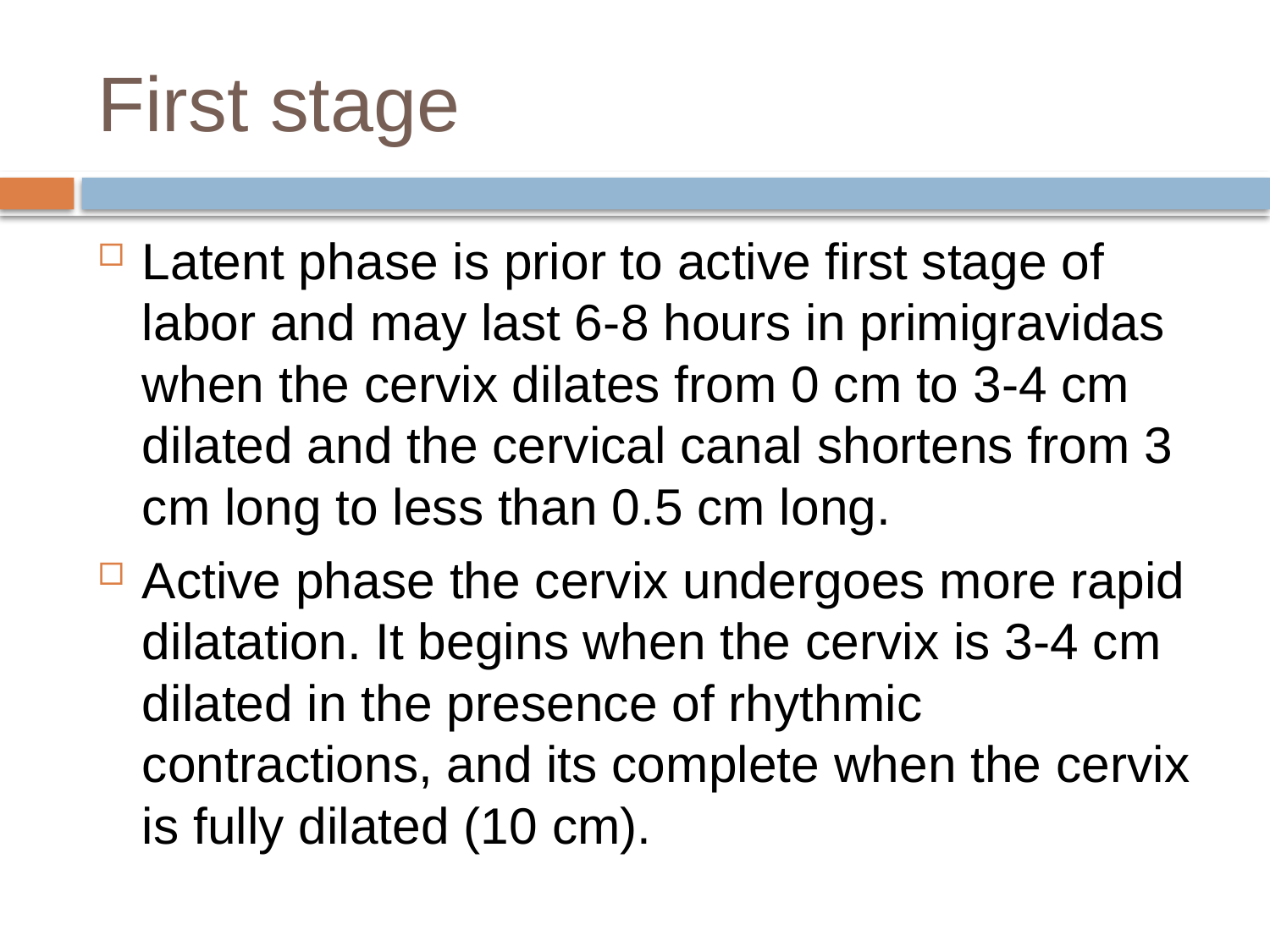

# First stage
Latent phase is prior to active first stage of labor and may last 6-8 hours in primigravidas when the cervix dilates from 0 cm to 3-4 cm dilated and the cervical canal shortens from 3 cm long to less than 0.5 cm long.
Active phase the cervix undergoes more rapid dilatation. It begins when the cervix is 3-4 cm dilated in the presence of rhythmic contractions, and its complete when the cervix is fully dilated (10 cm).